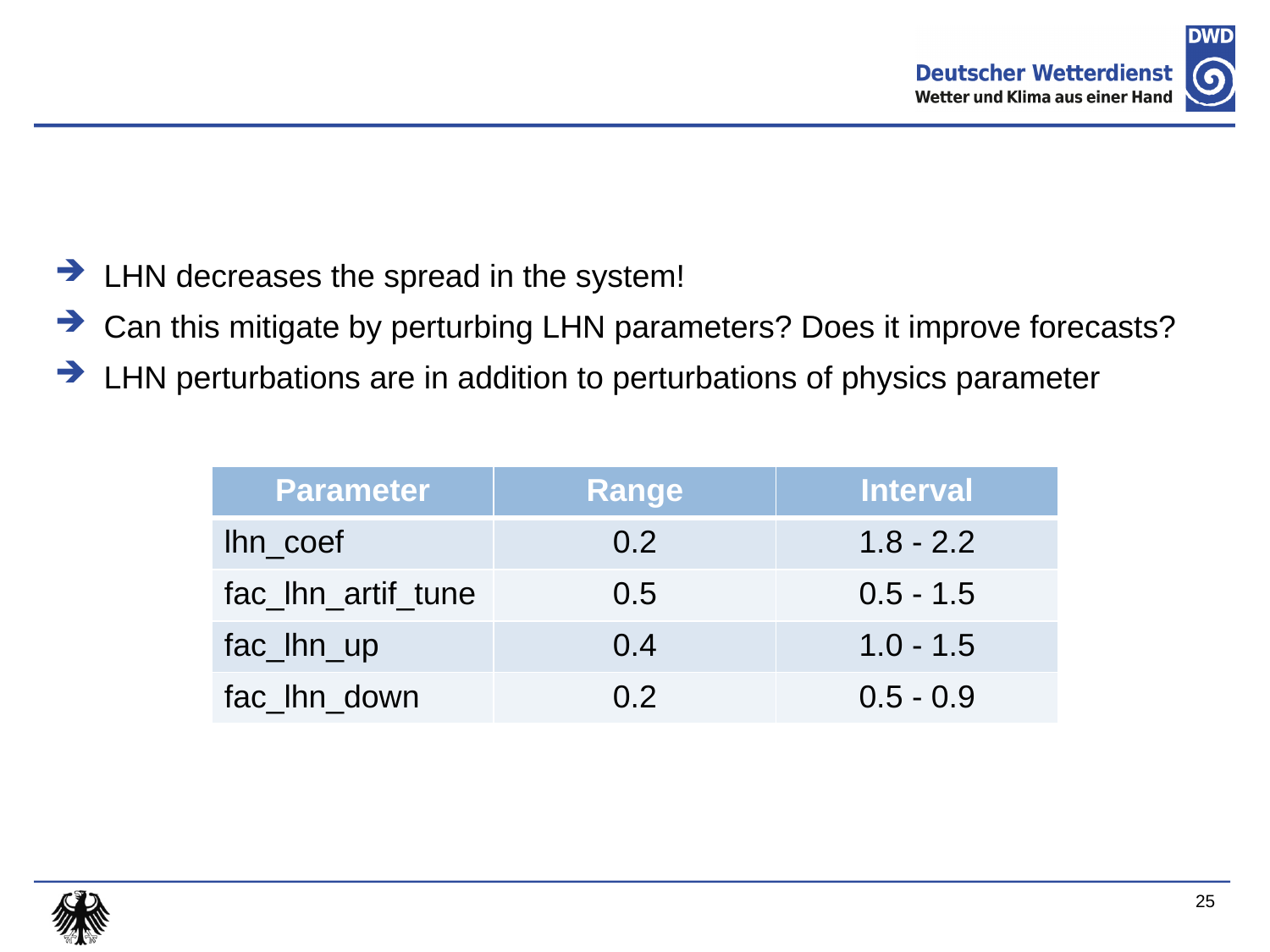

#
LHN decreases the spread in the system!
Can this mitigate by perturbing LHN parameters? Does it improve forecasts?
LHN perturbations are in addition to perturbations of physics parameter
| Parameter | Range | Interval |
| --- | --- | --- |
| lhn\_coef | 0.2 | 1.8 - 2.2 |
| fac\_lhn\_artif\_tune | 0.5 | 0.5 - 1.5 |
| fac\_lhn\_up | 0.4 | 1.0 - 1.5 |
| fac\_lhn\_down | 0.2 | 0.5 - 0.9 |
25